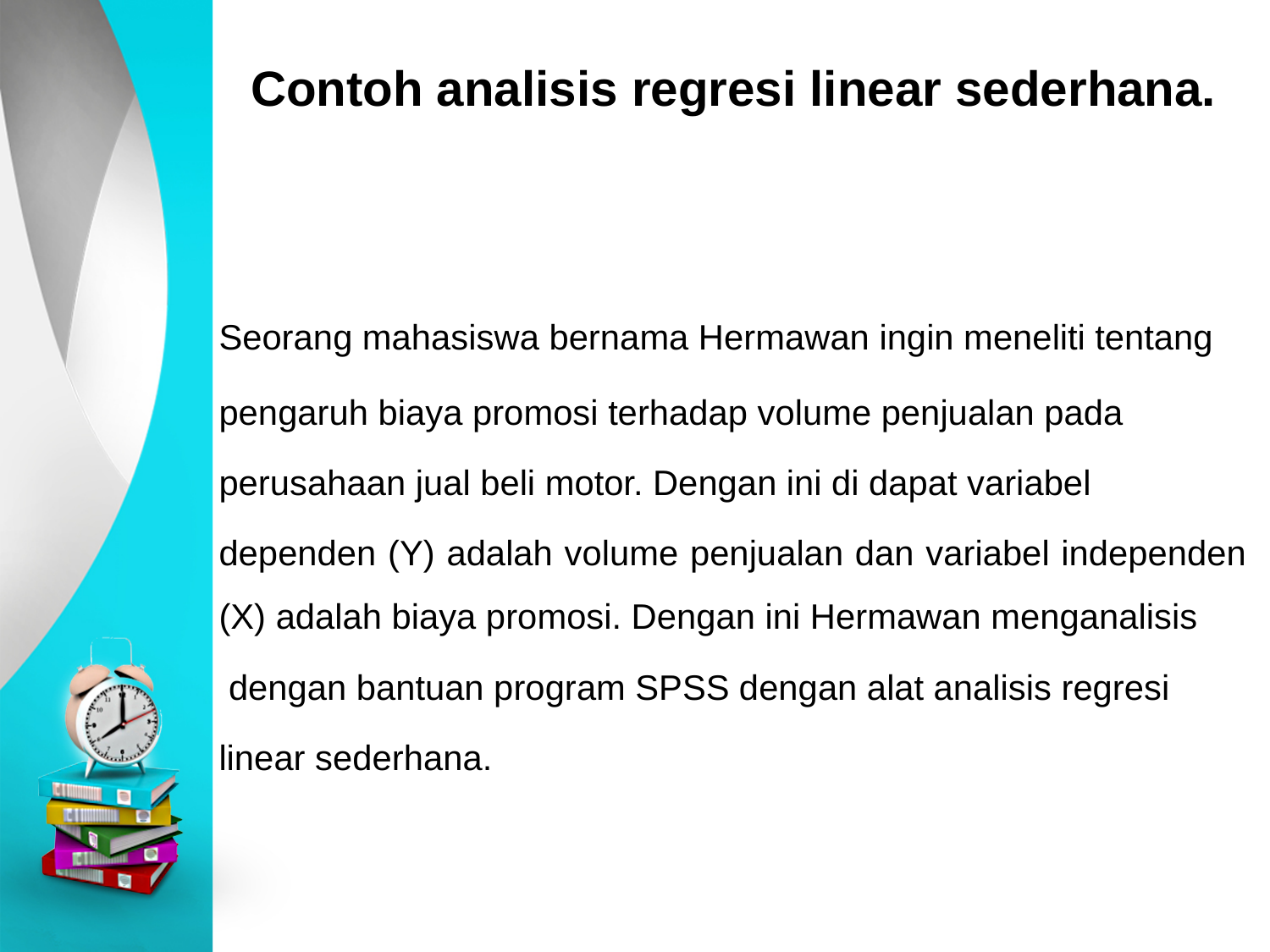

# Contoh analisis regresi linear sederhana.
	Seorang mahasiswa bernama Hermawan ingin meneliti tentang
	pengaruh biaya promosi terhadap volume penjualan pada
	perusahaan jual beli motor. Dengan ini di dapat variabel
	dependen (Y) adalah volume penjualan dan variabel independen (X) adalah biaya promosi. Dengan ini Hermawan menganalisis
	 dengan bantuan program SPSS dengan alat analisis regresi
	linear sederhana.